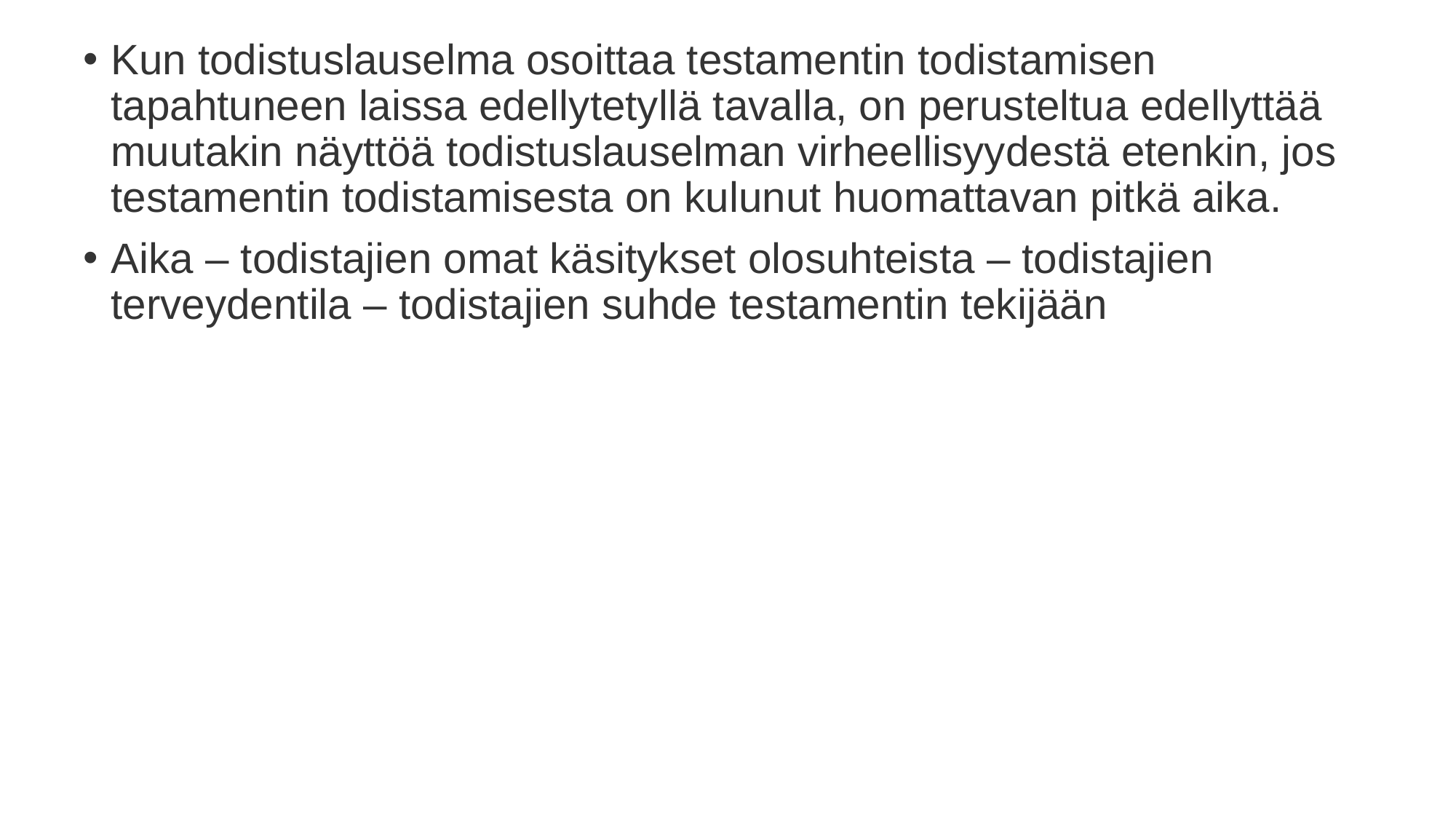

Kun todistuslauselma osoittaa testamentin todistamisen tapahtuneen laissa edellytetyllä tavalla, on perusteltua edellyttää muutakin näyttöä todistuslauselman virheellisyydestä etenkin, jos testamentin todistamisesta on kulunut huomattavan pitkä aika.
Aika – todistajien omat käsitykset olosuhteista – todistajien terveydentila – todistajien suhde testamentin tekijään
#